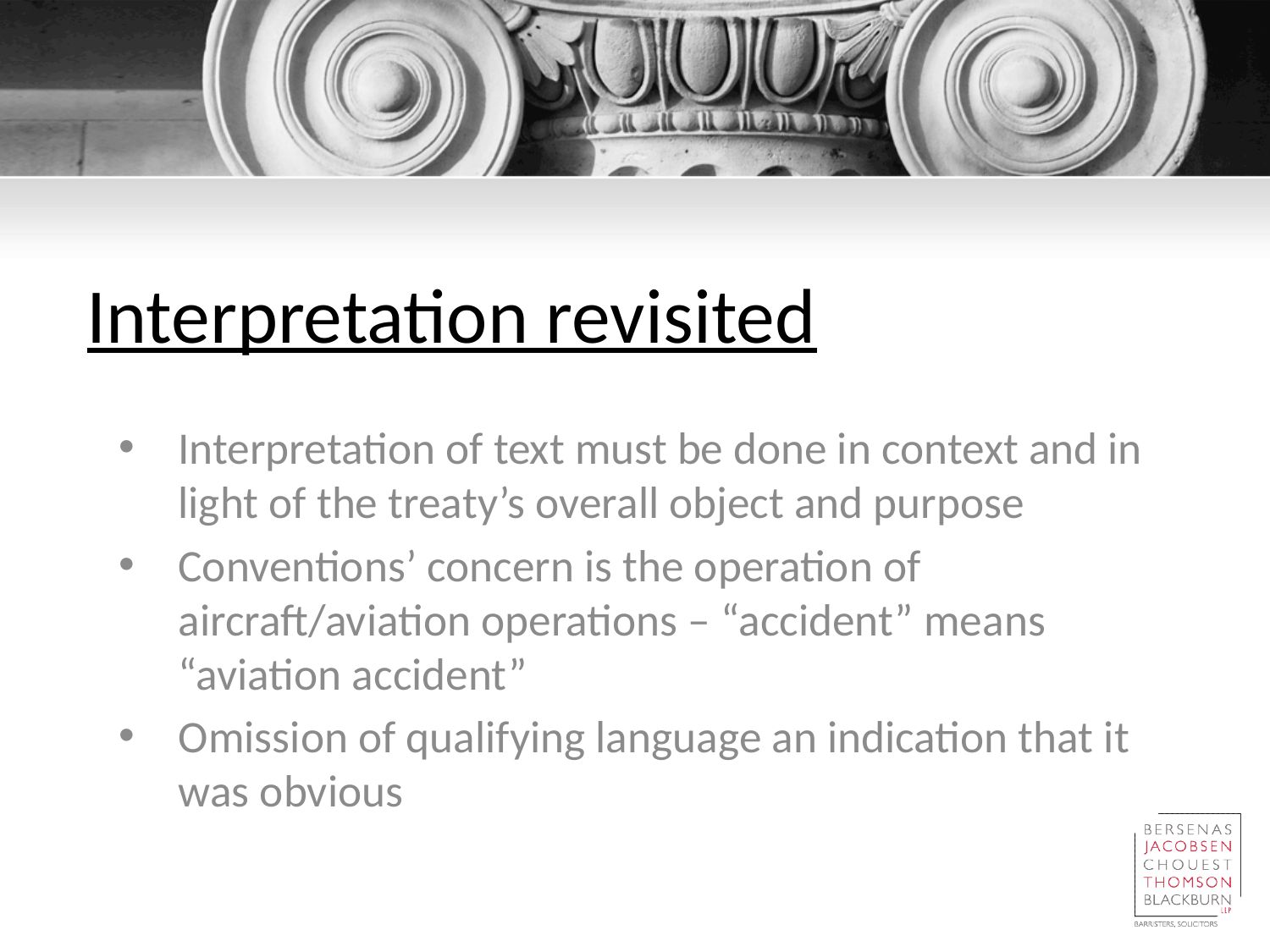

# Interpretation revisited
Interpretation of text must be done in context and in light of the treaty’s overall object and purpose
Conventions’ concern is the operation of aircraft/aviation operations – “accident” means “aviation accident”
Omission of qualifying language an indication that it was obvious